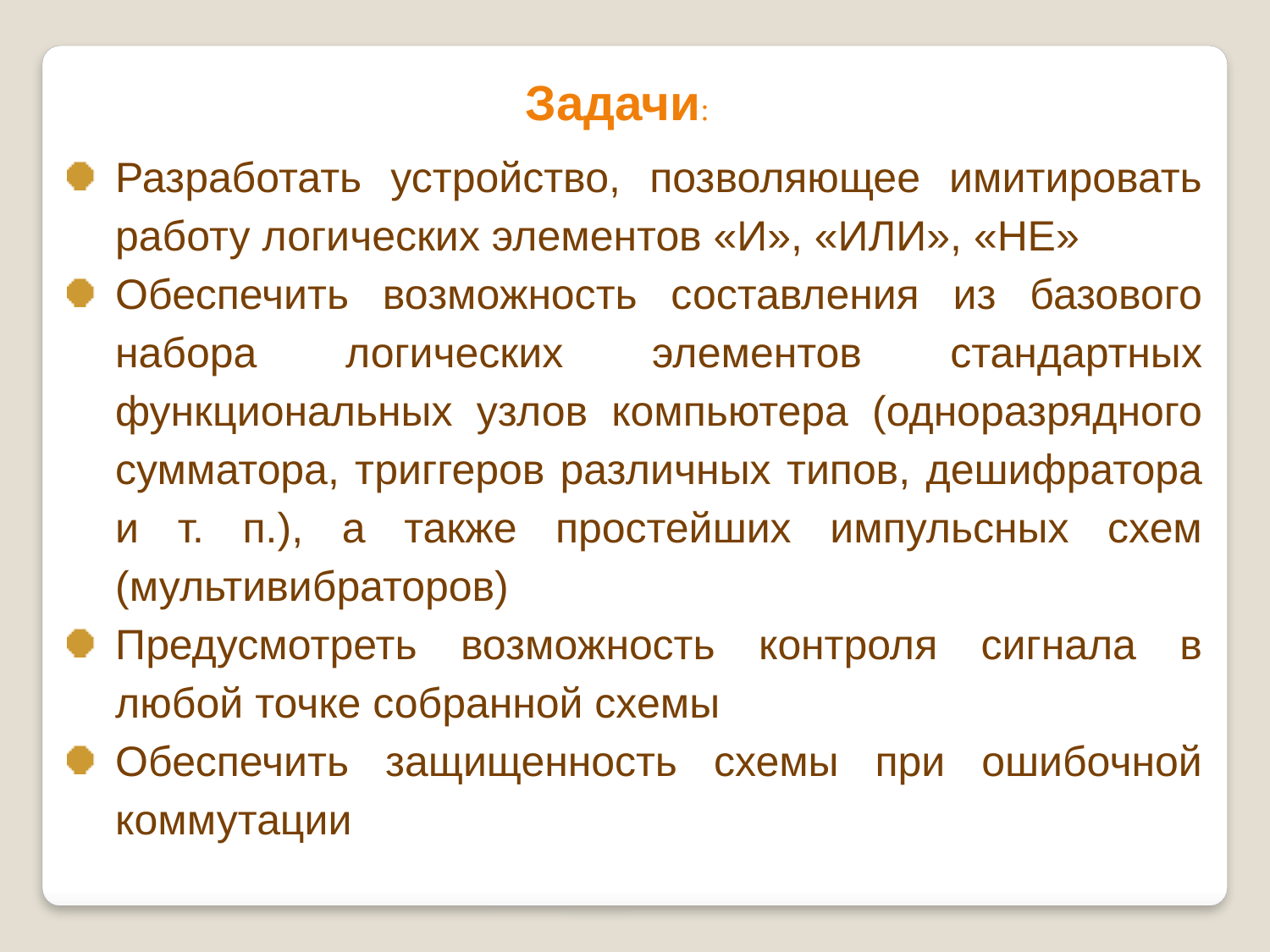

Задачи:
Разработать устройство, позволяющее имитировать работу логических элементов «И», «ИЛИ», «НЕ»
Обеспечить возможность составления из базового набора логических элементов стандартных функциональных узлов компьютера (одноразрядного сумматора, триггеров различных типов, дешифратора и т. п.), а также простейших импульсных схем (мультивибраторов)
Предусмотреть возможность контроля сигнала в любой точке собранной схемы
Обеспечить защищенность схемы при ошибочной коммутации